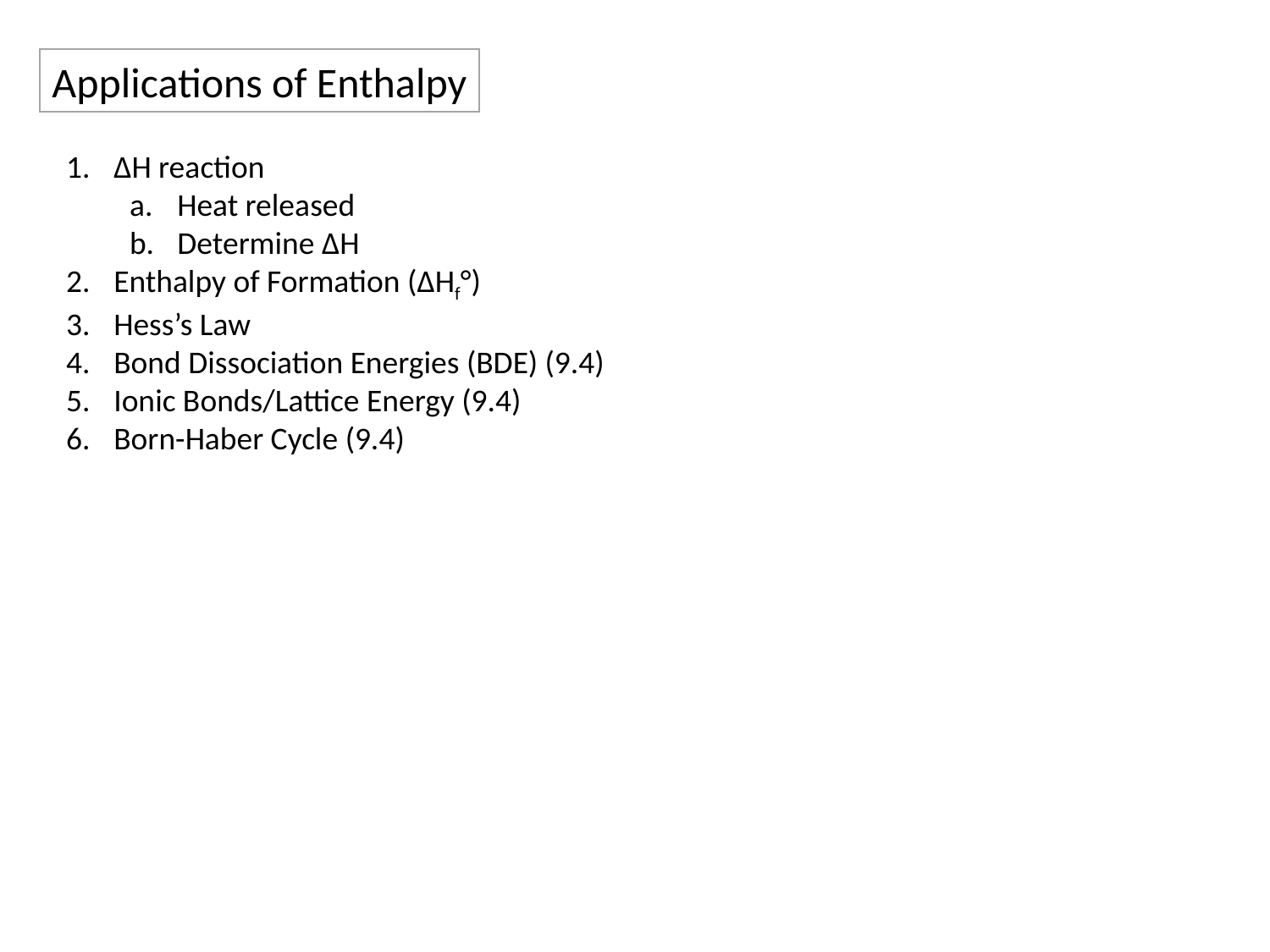

Applications of Enthalpy
ΔH reaction
Heat released
Determine ΔH
Enthalpy of Formation (ΔHf°)
Hess’s Law
Bond Dissociation Energies (BDE) (9.4)
Ionic Bonds/Lattice Energy (9.4)
Born-Haber Cycle (9.4)